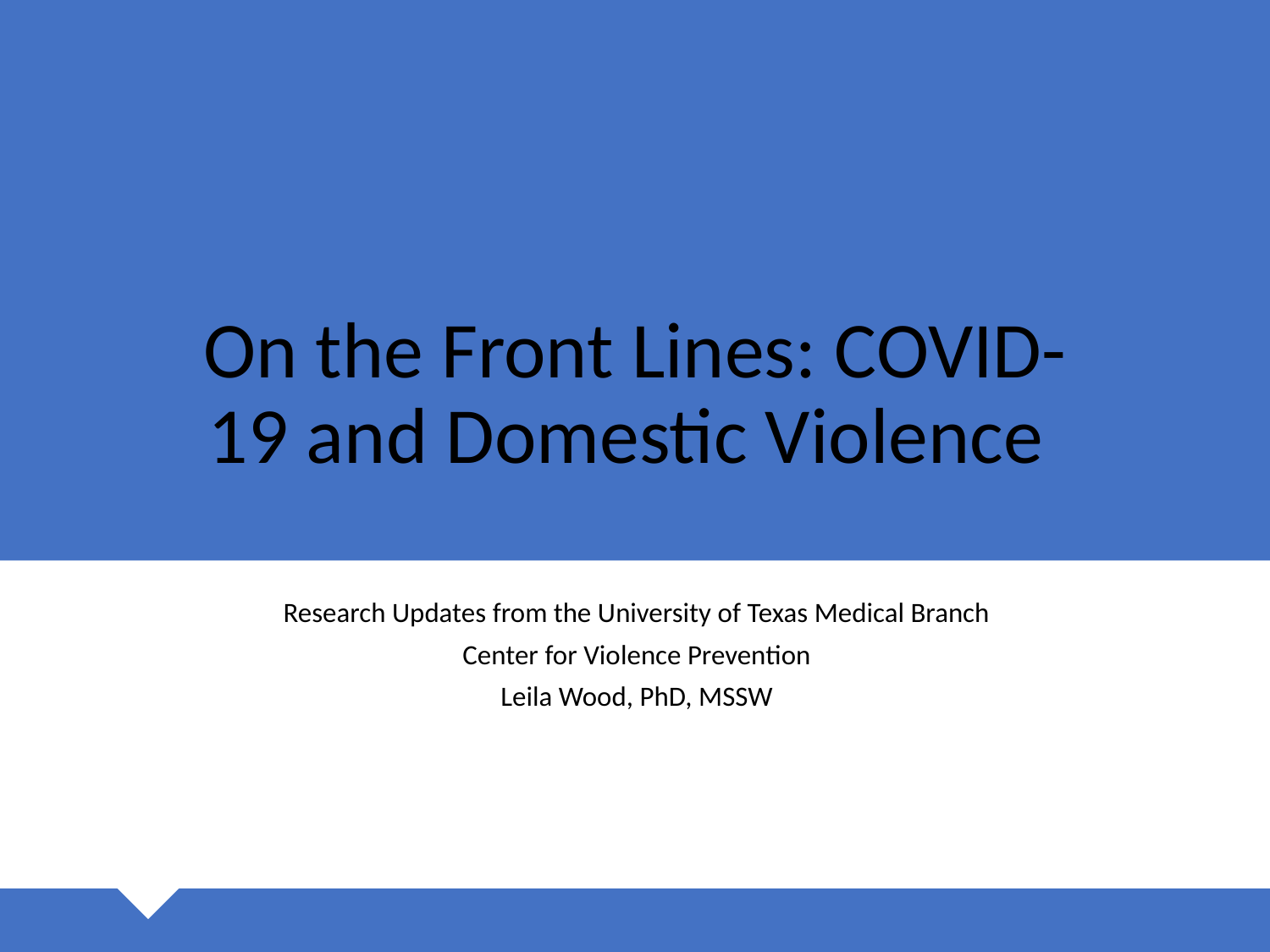

# On the Front Lines: COVID-19 and Domestic Violence
Research Updates from the University of Texas Medical Branch
Center for Violence Prevention
Leila Wood, PhD, MSSW